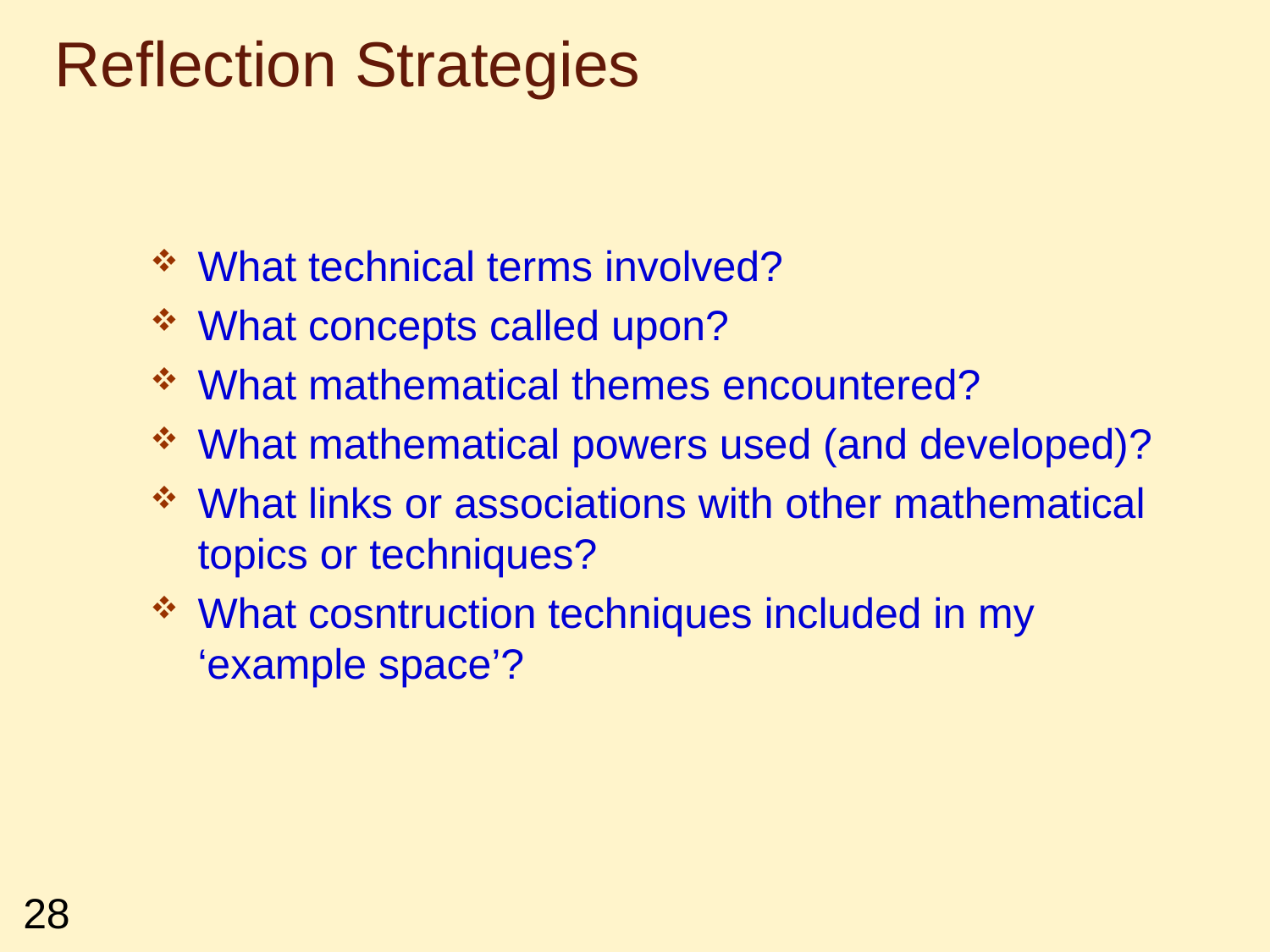

# Reflection Strategies
What technical terms involved?
What concepts called upon?
What mathematical themes encountered?
What mathematical powers used (and developed)?
What links or associations with other mathematical topics or techniques?
What cosntruction techniques included in my ‘example space’?